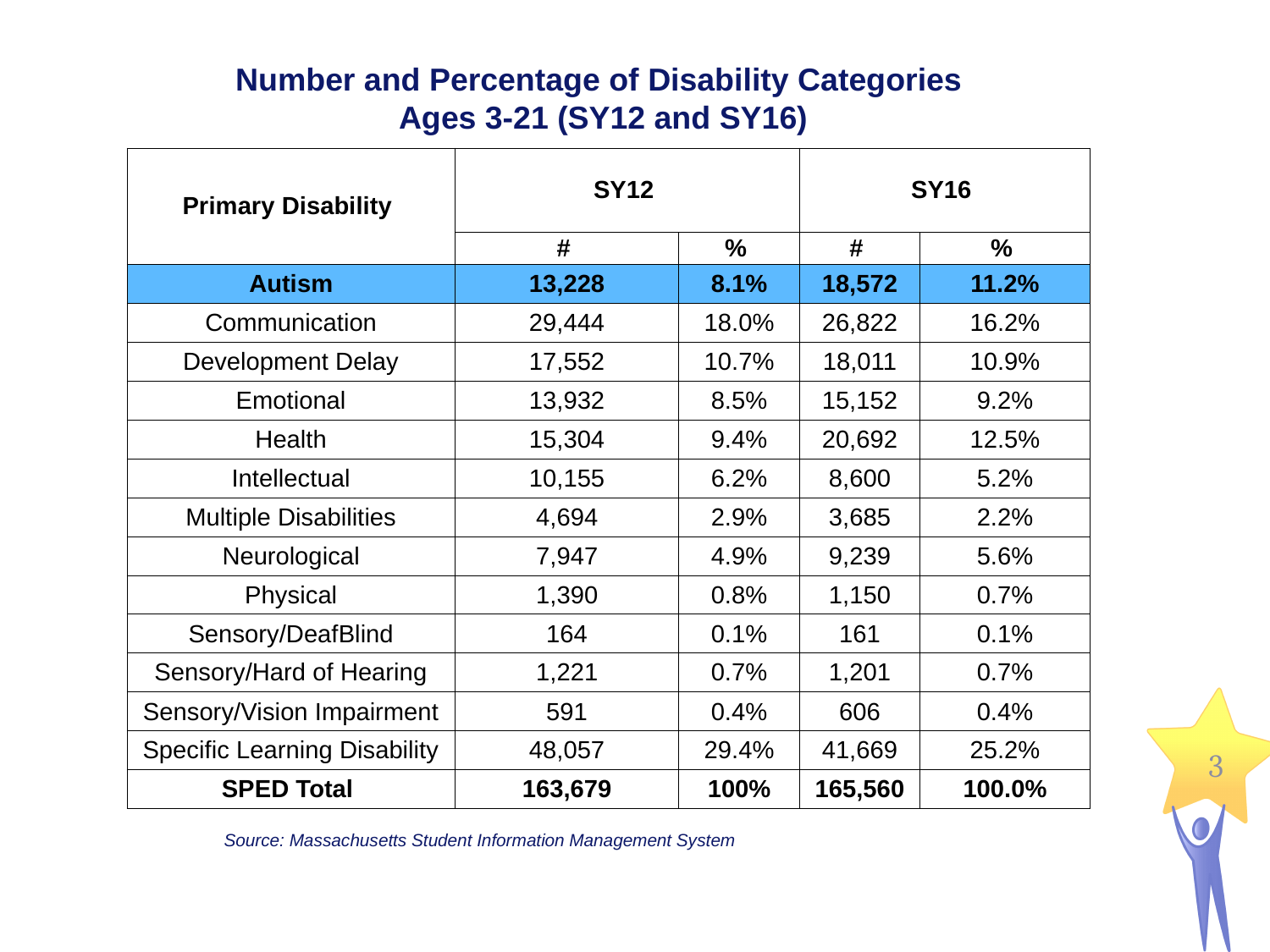

Number and Percentage of Disability Categories
Ages 3-21 (SY12 and SY16)
| Primary Disability | SY12 |  | SY16 |  |
| --- | --- | --- | --- | --- |
|  | # | % | # | % |
| Autism | 13,228 | 8.1% | 18,572 | 11.2% |
| Communication | 29,444 | 18.0% | 26,822 | 16.2% |
| Development Delay | 17,552 | 10.7% | 18,011 | 10.9% |
| Emotional | 13,932 | 8.5% | 15,152 | 9.2% |
| Health | 15,304 | 9.4% | 20,692 | 12.5% |
| Intellectual | 10,155 | 6.2% | 8,600 | 5.2% |
| Multiple Disabilities | 4,694 | 2.9% | 3,685 | 2.2% |
| Neurological | 7,947 | 4.9% | 9,239 | 5.6% |
| Physical | 1,390 | 0.8% | 1,150 | 0.7% |
| Sensory/DeafBlind | 164 | 0.1% | 161 | 0.1% |
| Sensory/Hard of Hearing | 1,221 | 0.7% | 1,201 | 0.7% |
| Sensory/Vision Impairment | 591 | 0.4% | 606 | 0.4% |
| Specific Learning Disability | 48,057 | 29.4% | 41,669 | 25.2% |
| SPED Total | 163,679 | 100% | 165,560 | 100.0% |
3
Source: Massachusetts Student Information Management System